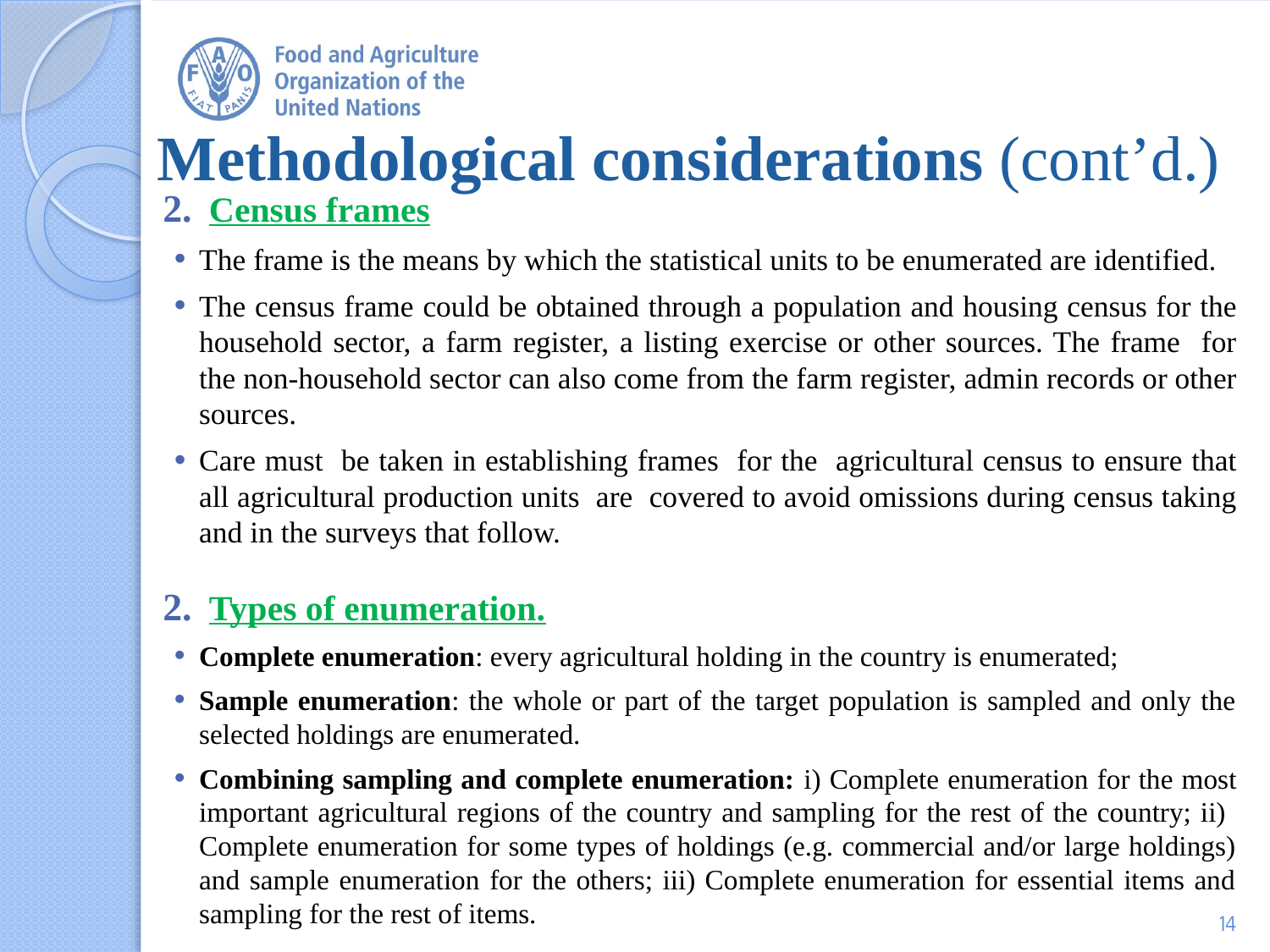

# Methodological considerations (cont’d.)
Census frames
The frame is the means by which the statistical units to be enumerated are identified.
The census frame could be obtained through a population and housing census for the household sector, a farm register, a listing exercise or other sources. The frame  for the non-household sector can also come from the farm register, admin records or other sources.
Care must  be taken in establishing frames  for the  agricultural census to ensure that all agricultural production units  are  covered to avoid omissions during census taking and in the surveys that follow.

Types of enumeration.
Complete enumeration: every agricultural holding in the country is enumerated;
Sample enumeration: the whole or part of the target population is sampled and only the selected holdings are enumerated.
Combining sampling and complete enumeration: i) Complete enumeration for the most important agricultural regions of the country and sampling for the rest of the country; ii)  Complete enumeration for some types of holdings (e.g. commercial and/or large holdings) and sample enumeration for the others; iii) Complete enumeration for essential items and sampling for the rest of items.
14